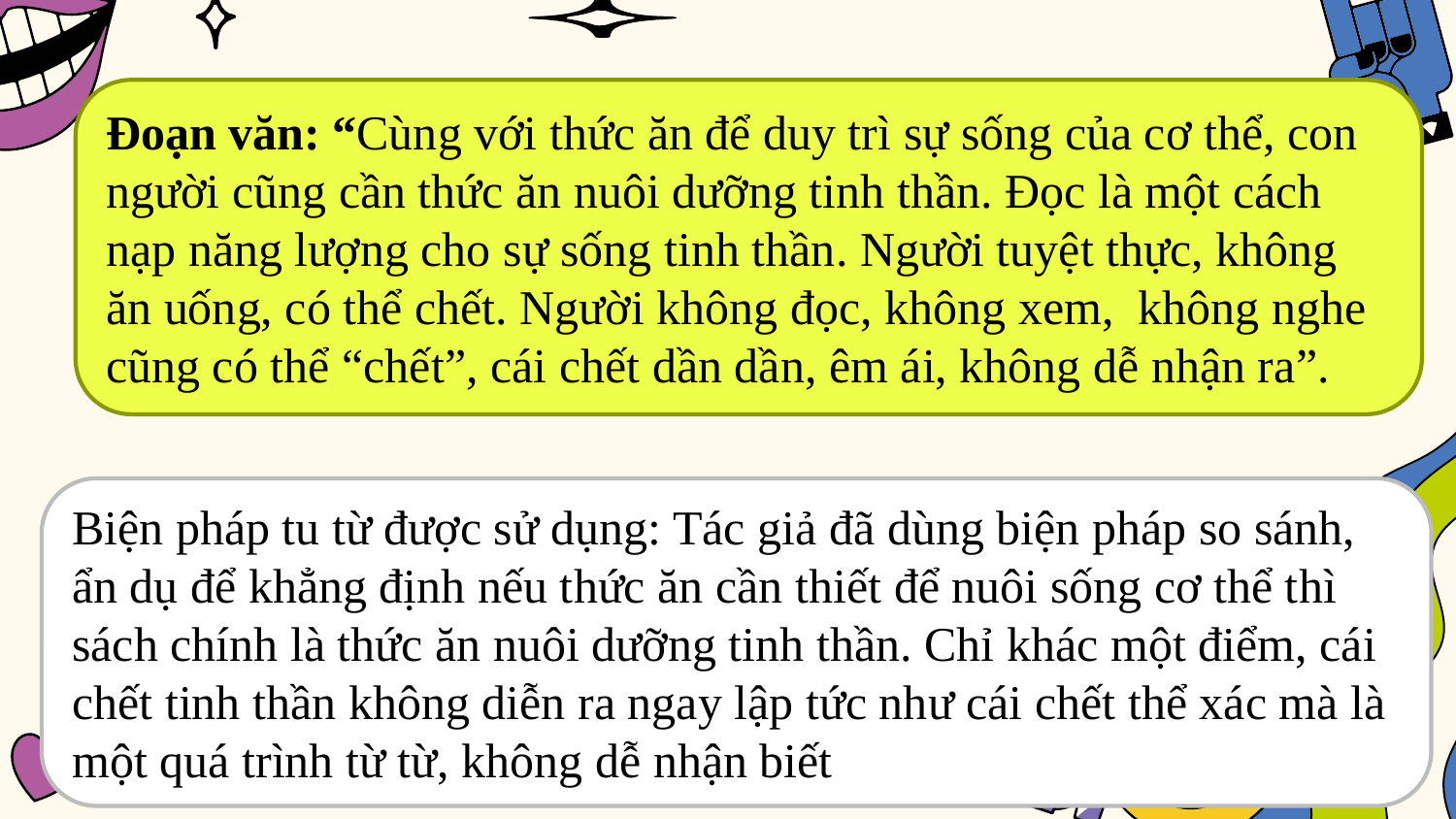

Đoạn văn: “Cùng với thức ăn để duy trì sự sống của cơ thể, con người cũng cần thức ăn nuôi dưỡng tinh thần. Đọc là một cách nạp năng lượng cho sự sống tinh thần. Người tuyệt thực, không ăn uống, có thể chết. Người không đọc, không xem,  không nghe cũng có thể “chết”, cái chết dần dần, êm ái, không dễ nhận ra”.
#

Biện pháp tu từ được sử dụng: Tác giả đã dùng biện pháp so sánh, ẩn dụ để khẳng định nếu thức ăn cần thiết để nuôi sống cơ thể thì sách chính là thức ăn nuôi dưỡng tinh thần. Chỉ khác một điểm, cái chết tinh thần không diễn ra ngay lập tức như cái chết thể xác mà là một quá trình từ từ, không dễ nhận biết